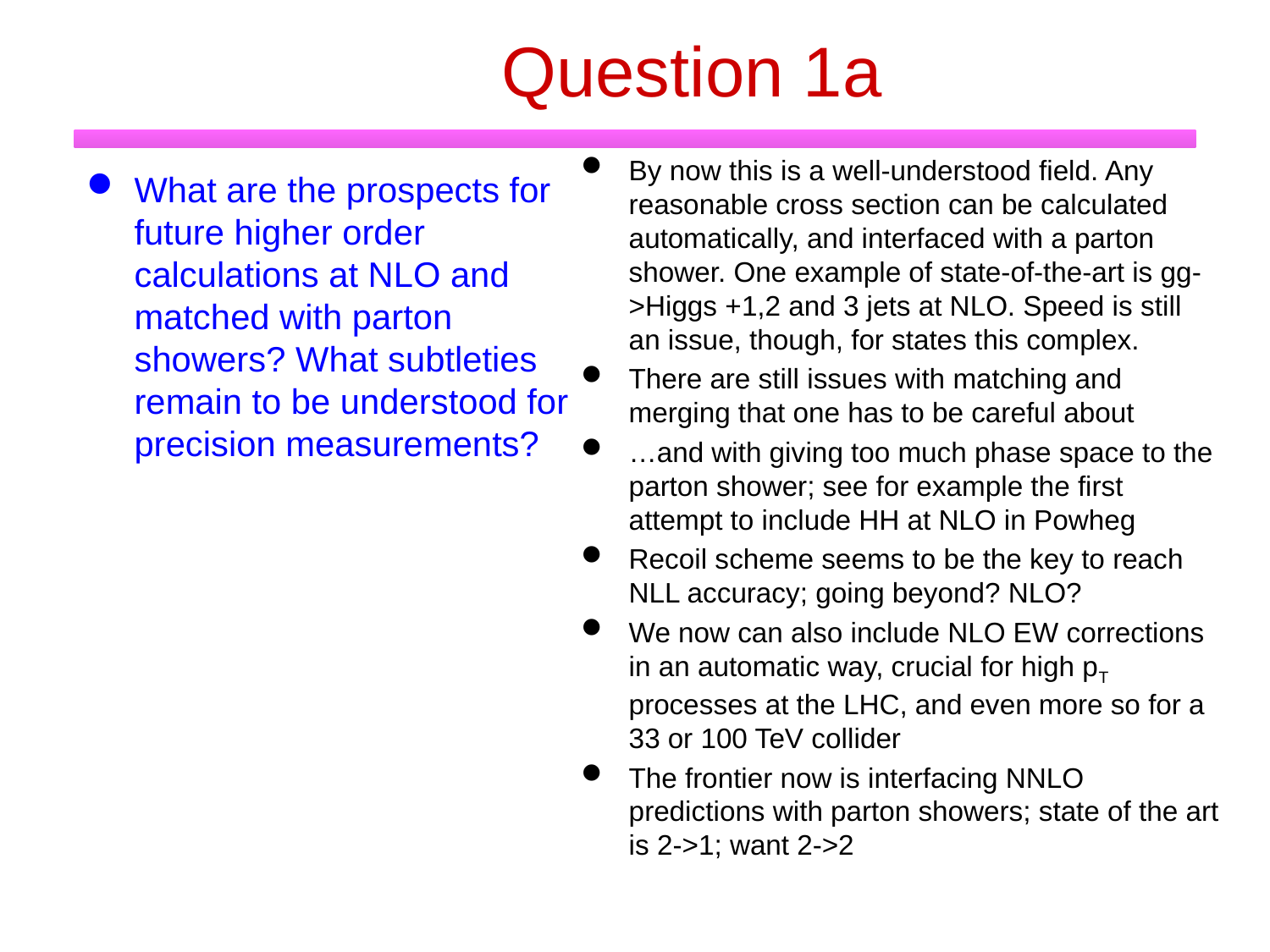

# Question 1a
By now this is a well-understood field. Any reasonable cross section can be calculated automatically, and interfaced with a parton shower. One example of state-of-the-art is gg->Higgs +1,2 and 3 jets at NLO. Speed is still an issue, though, for states this complex.
There are still issues with matching and merging that one has to be careful about
…and with giving too much phase space to the parton shower; see for example the first attempt to include HH at NLO in Powheg
Recoil scheme seems to be the key to reach NLL accuracy; going beyond? NLO?
We now can also include NLO EW corrections in an automatic way, crucial for high pT processes at the LHC, and even more so for a 33 or 100 TeV collider
The frontier now is interfacing NNLO predictions with parton showers; state of the art is 2->1; want 2->2

What are the prospects for future higher order calculations at NLO and matched with parton showers? What subtleties remain to be understood for precision measurements?